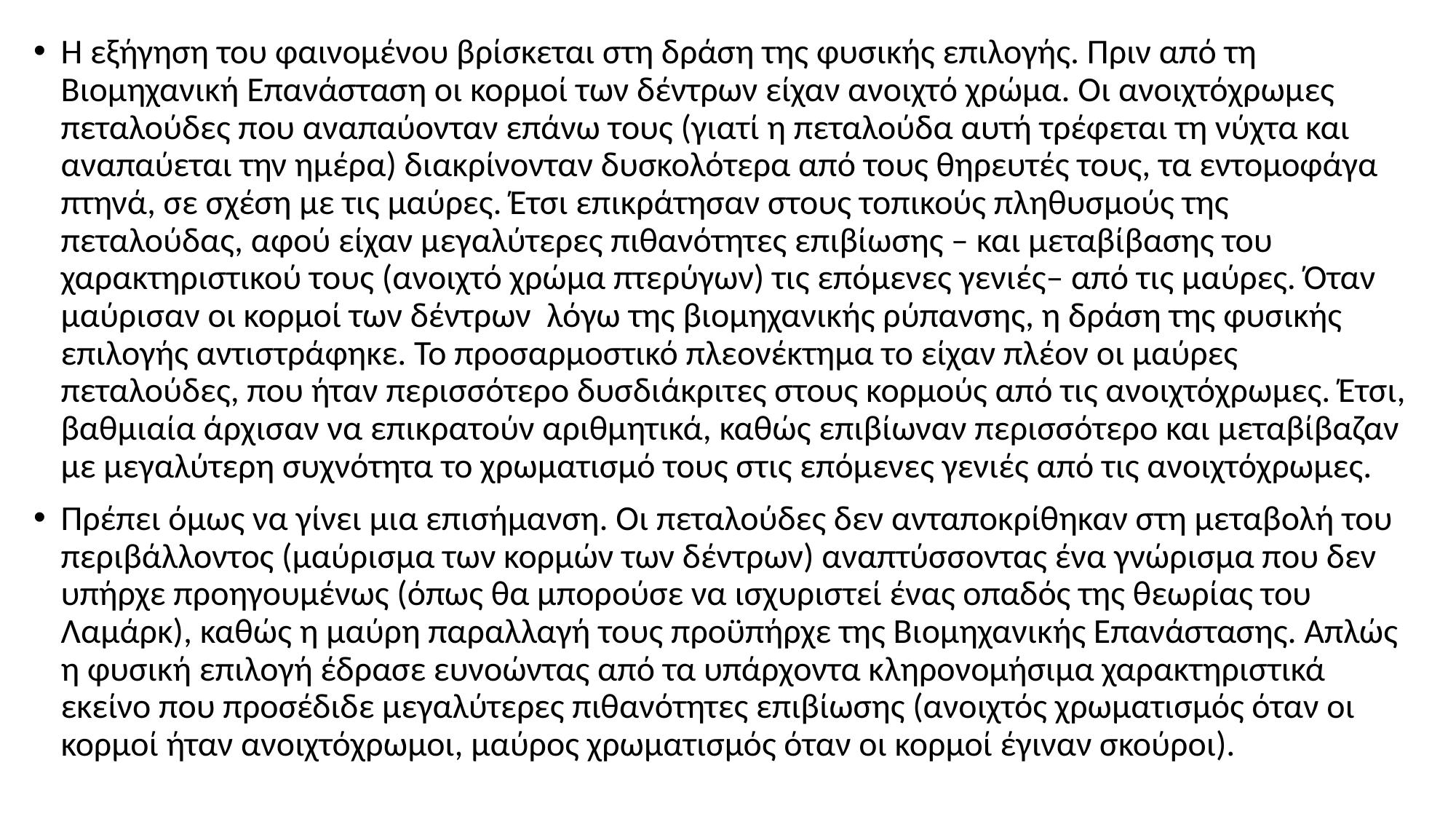

Η εξήγηση του φαινομένου βρίσκεται στη δράση της φυσικής επιλογής. Πριν από τη Βιομηχανική Επανάσταση οι κορμοί των δέντρων είχαν ανοιχτό χρώμα. Οι ανοιχτόχρωμες πεταλούδες που αναπαύονταν επάνω τους (γιατί η πεταλούδα αυτή τρέφεται τη νύχτα και αναπαύεται την ημέρα) διακρίνονταν δυσκολότερα από τους θηρευτές τους, τα εντομοφάγα πτηνά, σε σχέση με τις μαύρες. Έτσι επικράτησαν στους τοπικούς πληθυσμούς της πεταλούδας, αφού είχαν μεγαλύτερες πιθανότητες επιβίωσης – και μεταβίβασης του χαρακτηριστικού τους (ανοιχτό χρώμα πτερύγων) τις επόμενες γενιές– από τις μαύρες. Όταν μαύρισαν οι κορμοί των δέντρων  λόγω της βιομηχανικής ρύπανσης, η δράση της φυσικής επιλογής αντιστράφηκε. Το προσαρμοστικό πλεονέκτημα το είχαν πλέον οι μαύρες πεταλούδες, που ήταν περισσότερο δυσδιάκριτες στους κορμούς από τις ανοιχτόχρωμες. Έτσι, βαθμιαία άρχισαν να επικρατούν αριθμητικά, καθώς επιβίωναν περισσότερο και μεταβίβαζαν με μεγαλύτερη συχνότητα το χρωματισμό τους στις επόμενες γενιές από τις ανοιχτόχρωμες.
Πρέπει όμως να γίνει μια επισήμανση. Οι πεταλούδες δεν ανταποκρίθηκαν στη μεταβολή του περιβάλλοντος (μαύρισμα των κορμών των δέντρων) αναπτύσσοντας ένα γνώρισμα που δεν υπήρχε προηγουμένως (όπως θα μπορούσε να ισχυριστεί ένας οπαδός της θεωρίας του Λαμάρκ), καθώς η μαύρη παραλλαγή τους προϋπήρχε της Βιομηχανικής Επανάστασης. Απλώς η φυσική επιλογή έδρασε ευνοώντας από τα υπάρχοντα κληρονομήσιμα χαρακτηριστικά εκείνο που προσέδιδε μεγαλύτερες πιθανότητες επιβίωσης (ανοιχτός χρωματισμός όταν οι κορμοί ήταν ανοιχτόχρωμοι, μαύρος χρωματισμός όταν οι κορμοί έγιναν σκούροι).